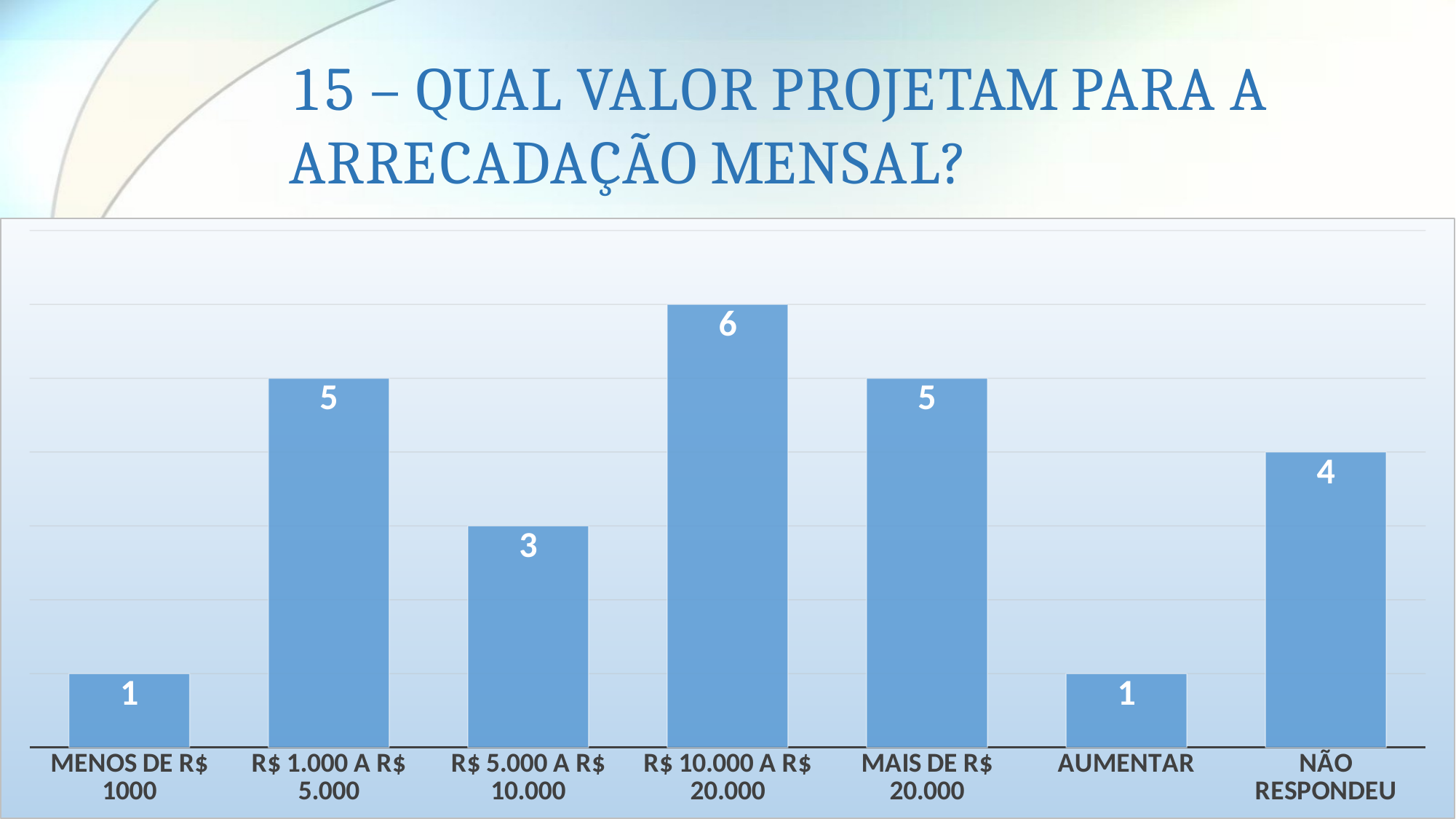

# 15 – QUAL VALOR PROJETAM PARA A ARRECADAÇÃO MENSAL?

### Chart

| Category | Série 1 |
|---|---|
| MENOS DE R$ 1000 | 1.0 |
| R$ 1.000 A R$ 5.000 | 5.0 |
| R$ 5.000 A R$ 10.000 | 3.0 |
| R$ 10.000 A R$ 20.000 | 6.0 |
| MAIS DE R$ 20.000 | 5.0 |
| AUMENTAR | 1.0 |
| NÃO RESPONDEU | 4.0 |